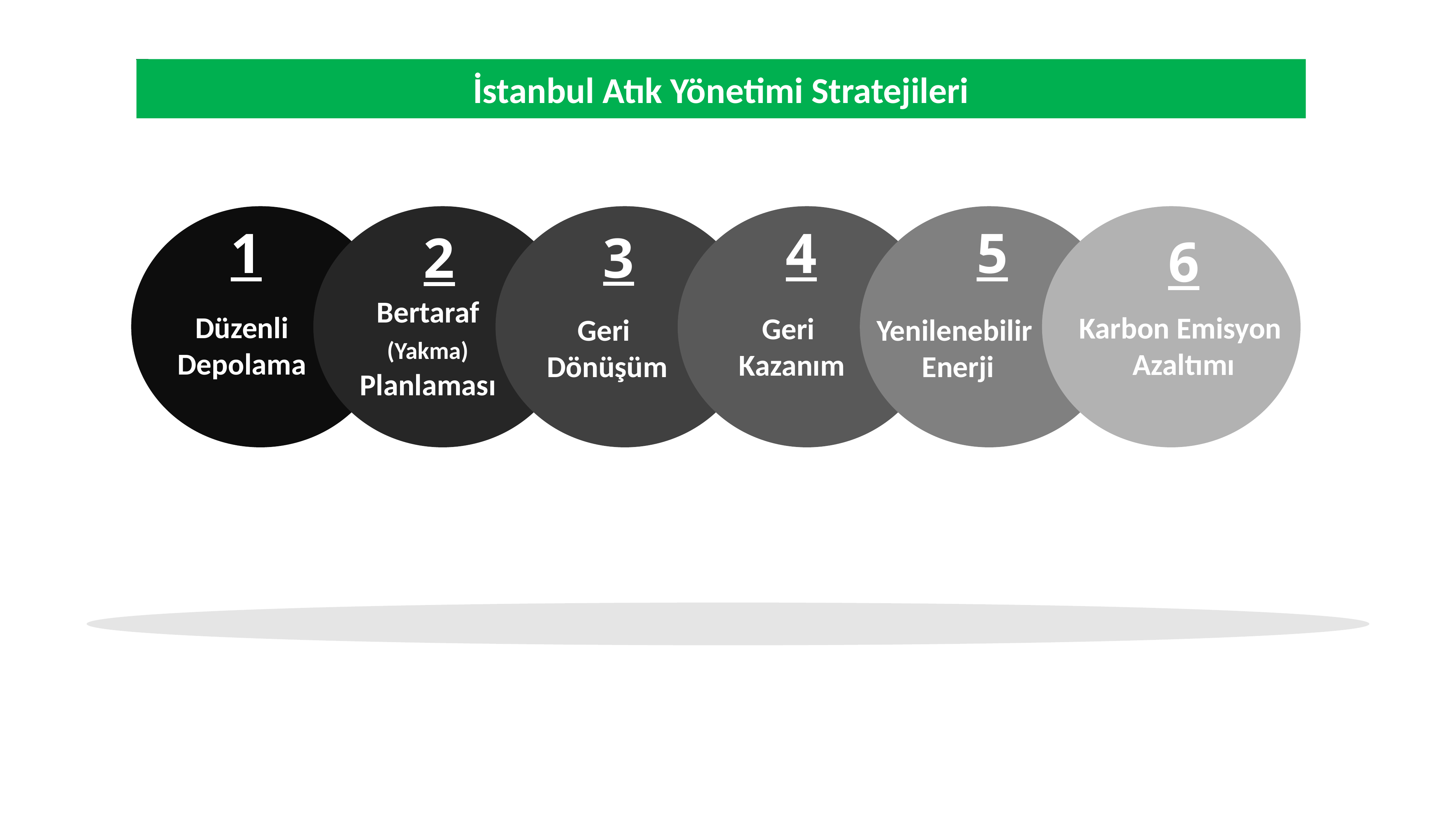

İstanbul Atık Yönetimi Stratejileri

1
4
5
3
2
6
Bertaraf (Yakma) Planlaması
Düzenli
Depolama
Karbon Emisyon
Azaltımı
Geri
Kazanım
Geri
Dönüşüm
Yenilenebilir
Enerji